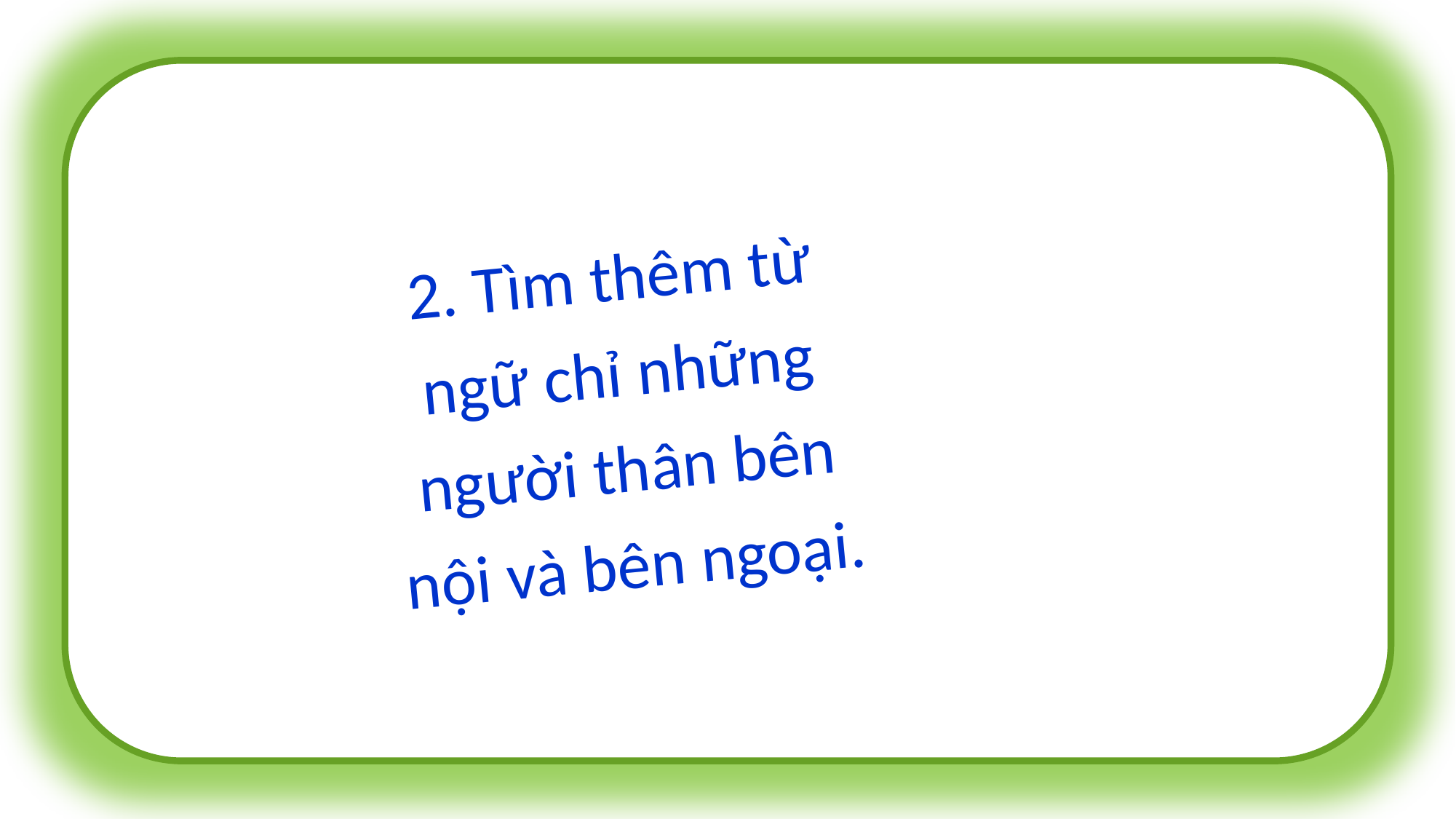

2. Tìm thêm từ ngữ chỉ những người thân bên nội và bên ngoại.